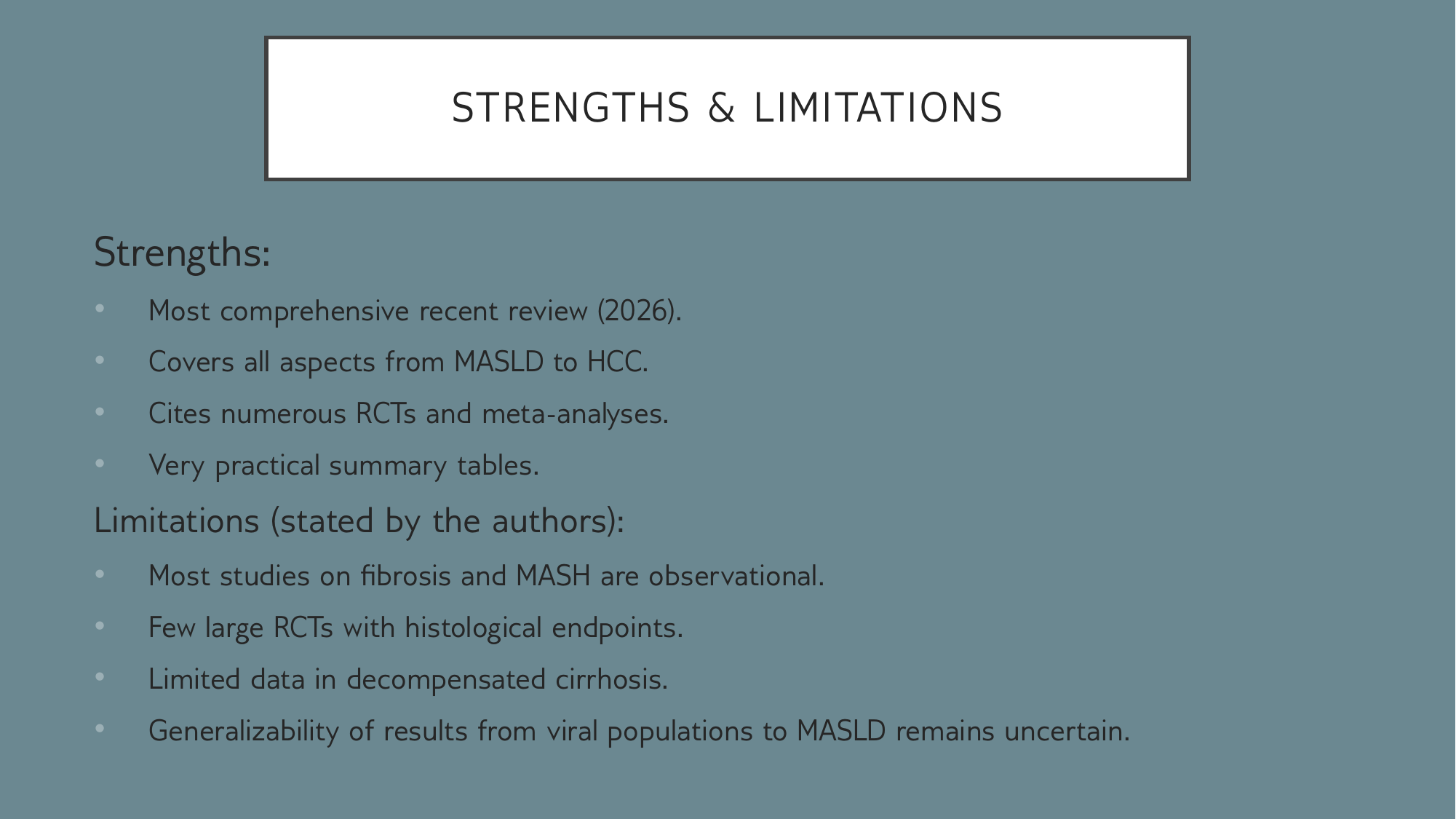

# Strengths & Limitations
Strengths:
   Most comprehensive recent review (2026).
   Covers all aspects from MASLD to HCC.
   Cites numerous RCTs and meta-analyses.
   Very practical summary tables.
Limitations (stated by the authors):
   Most studies on fibrosis and MASH are observational.
   Few large RCTs with histological endpoints.
   Limited data in decompensated cirrhosis.
   Generalizability of results from viral populations to MASLD remains uncertain.